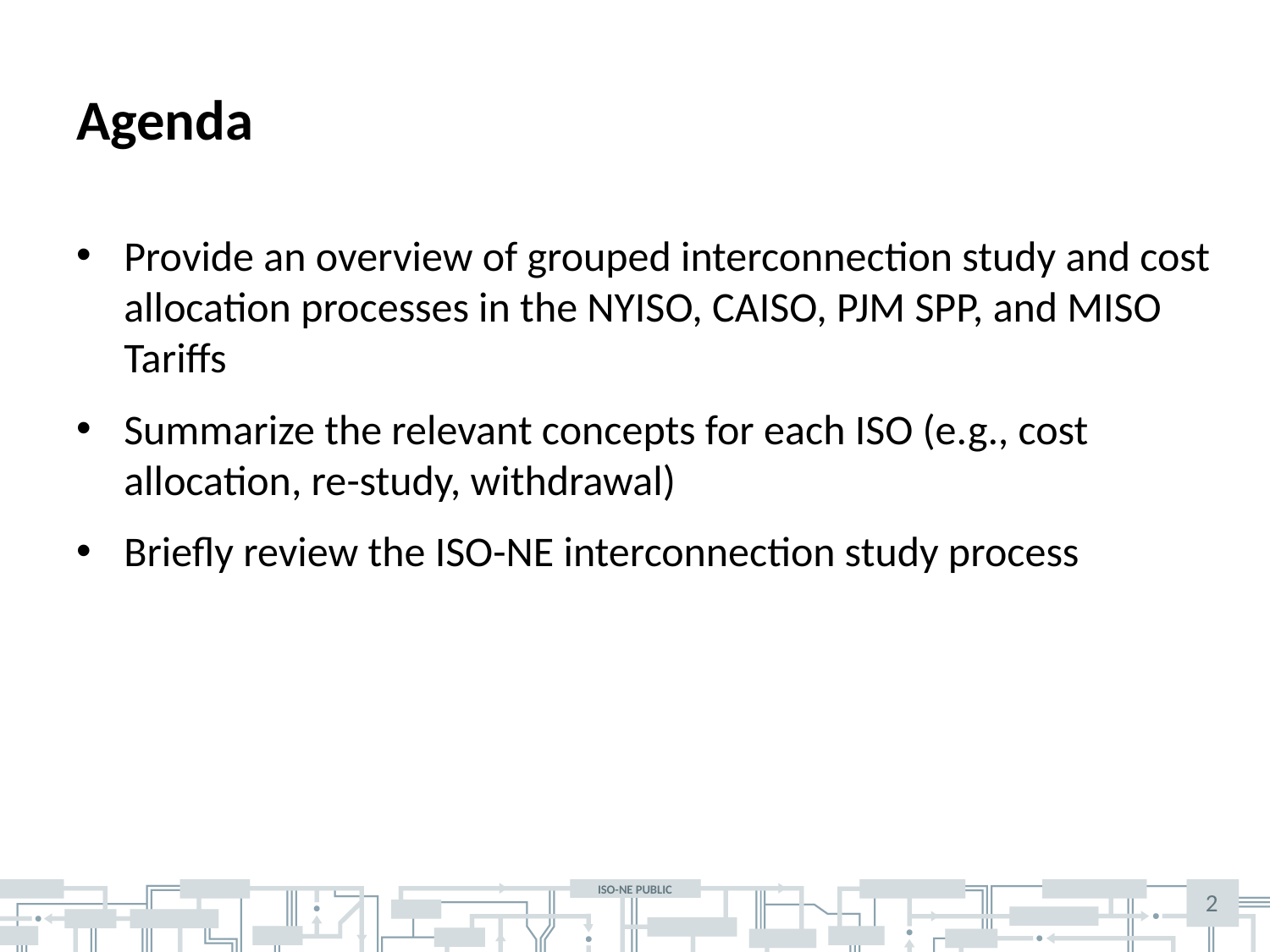

# Agenda
Provide an overview of grouped interconnection study and cost allocation processes in the NYISO, CAISO, PJM SPP, and MISO Tariffs
Summarize the relevant concepts for each ISO (e.g., cost allocation, re-study, withdrawal)
Briefly review the ISO-NE interconnection study process

2